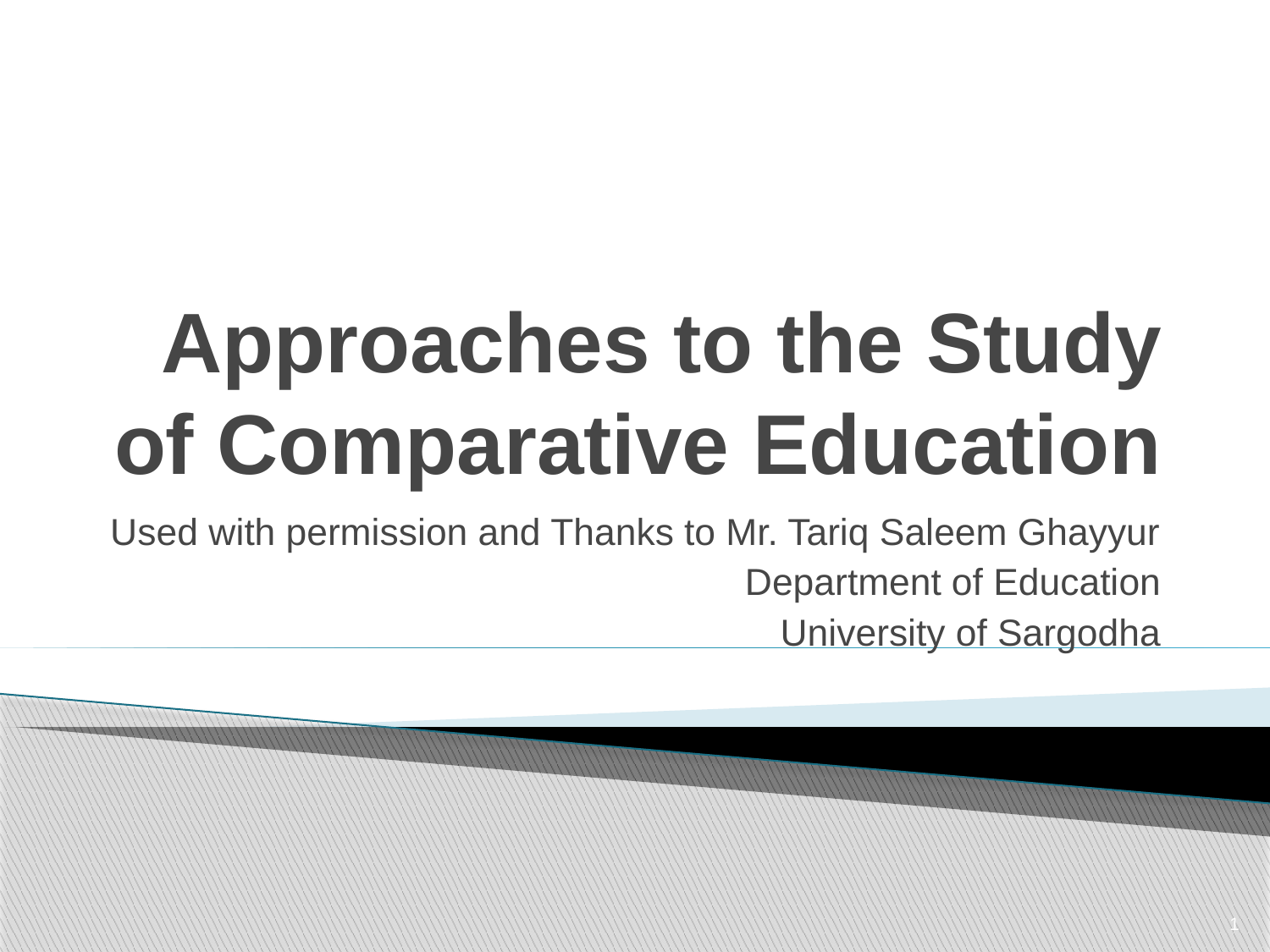

# Approaches to the Study of Comparative Education
Used with permission and Thanks to Mr. Tariq Saleem Ghayyur
Department of Education
University of Sargodha
1